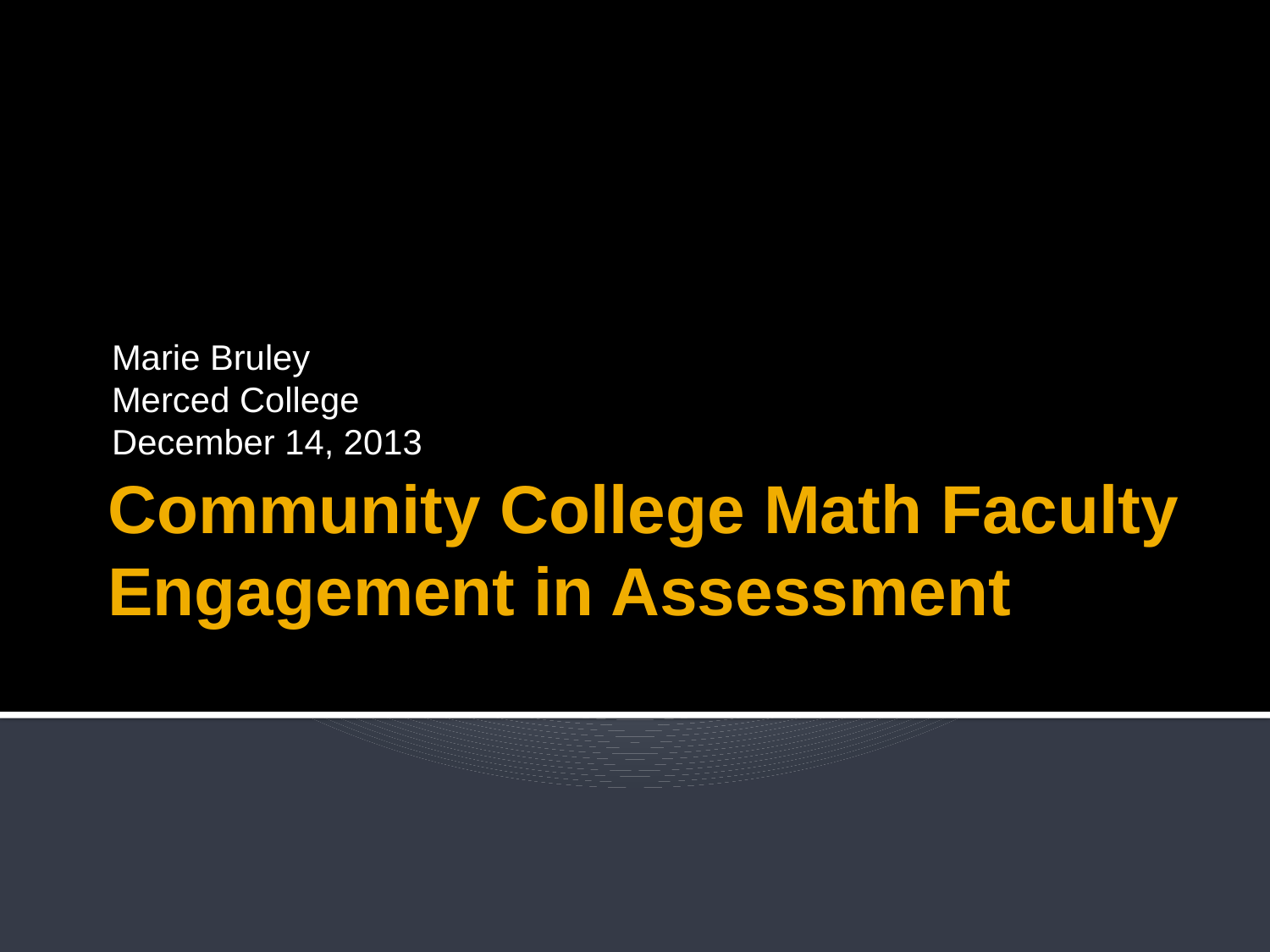

Marie Bruley
Merced College
December 14, 2013
# Community College Math Faculty Engagement in Assessment